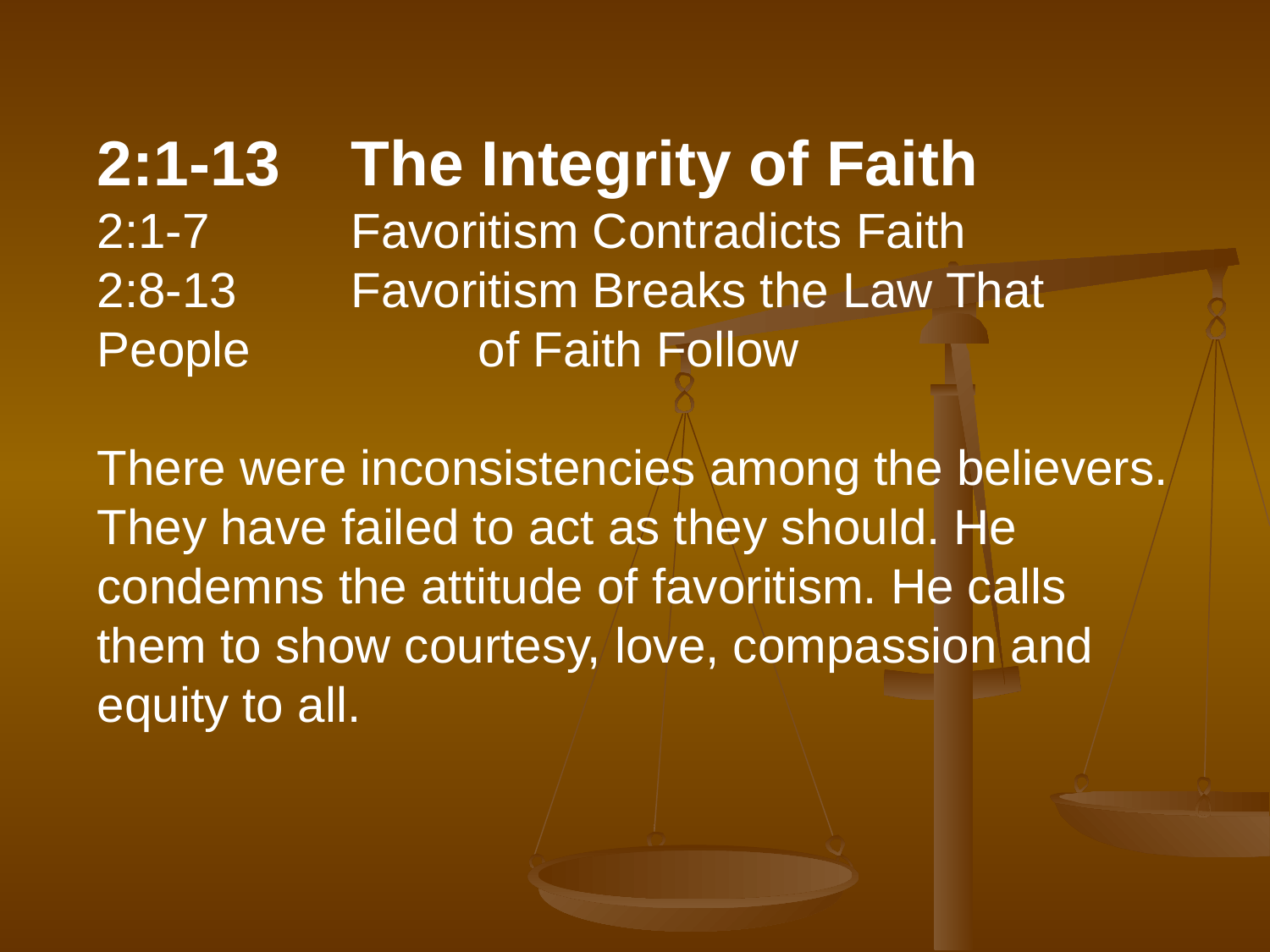

2:1-13	The Integrity of Faith
2:1-7		Favoritism Contradicts Faith
2:8-13	Favoritism Breaks the Law That People 		of Faith Follow

There were inconsistencies among the believers. They have failed to act as they should. He condemns the attitude of favoritism. He calls them to show courtesy, love, compassion and equity to all.